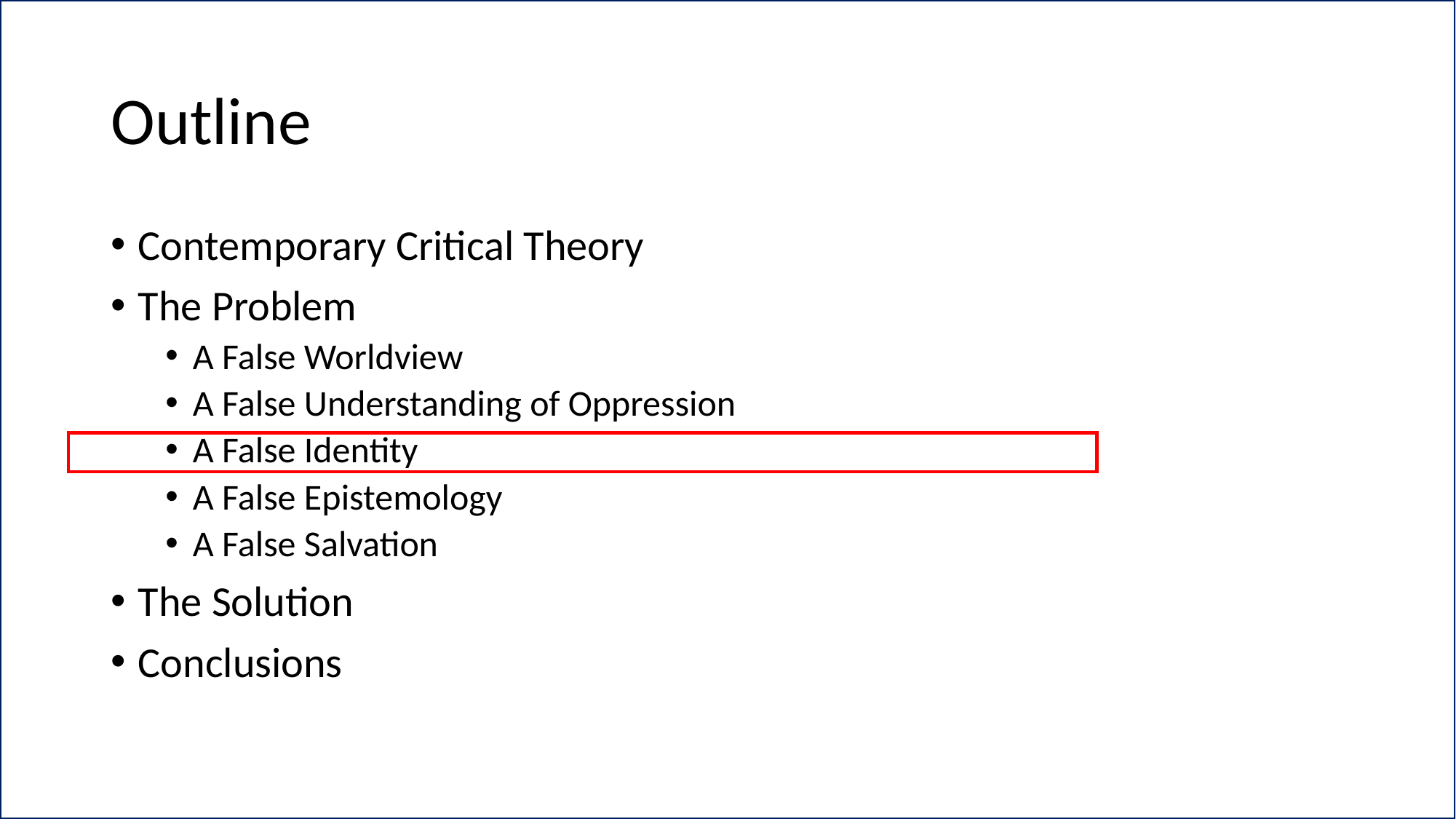

# Outline
Contemporary Critical Theory
The Problem
A False Worldview
A False Understanding of Oppression
A False Identity
A False Epistemology
A False Salvation
The Solution
Conclusions